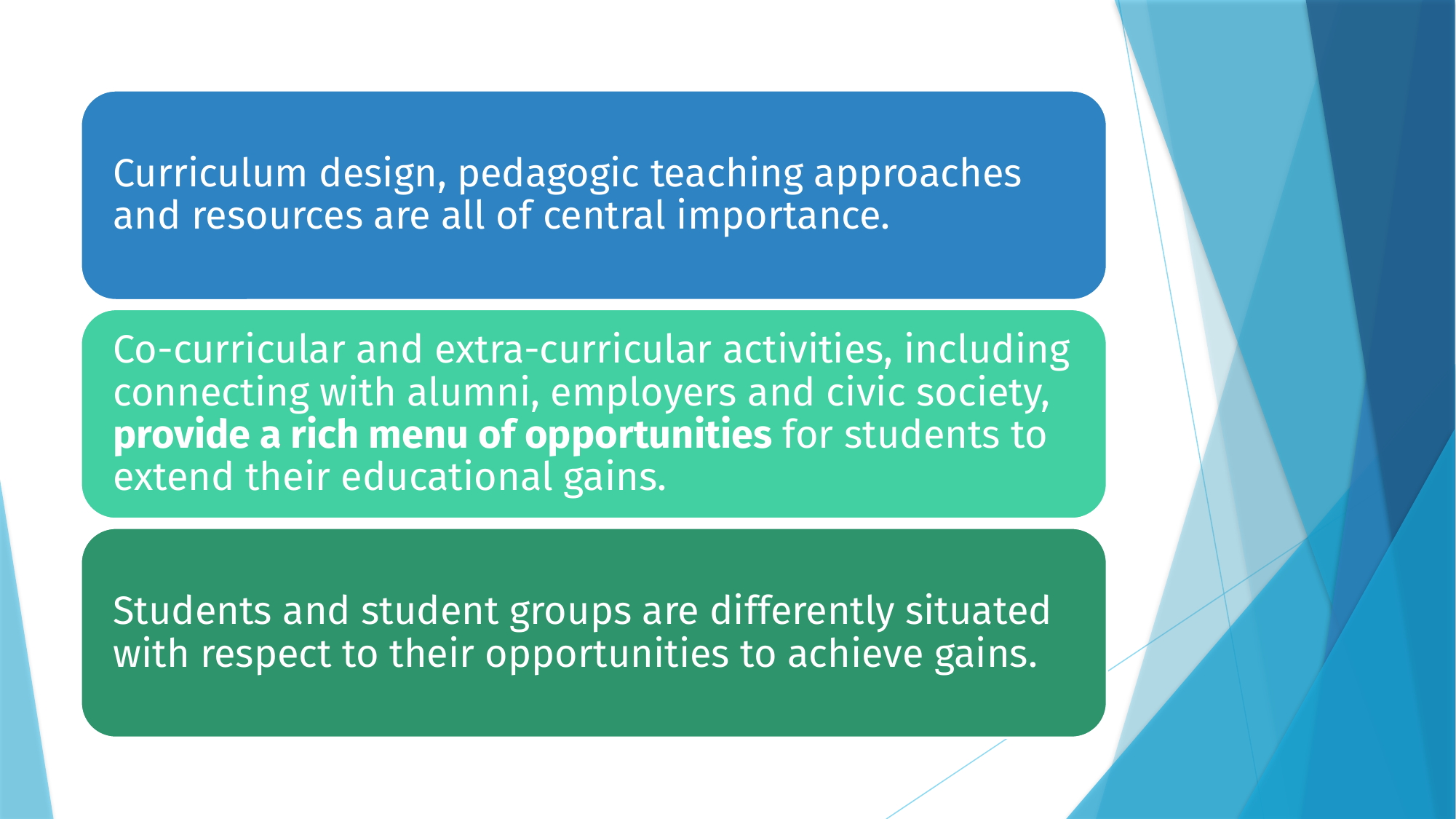

Curriculum design, pedagogic teaching approaches and resources are all of central importance.
Co-curricular and extra-curricular activities, including connecting with alumni, employers and civic society, provide a rich menu of opportunities for students to extend their educational gains.
Students and student groups are differently situated with respect to their opportunities to achieve gains.